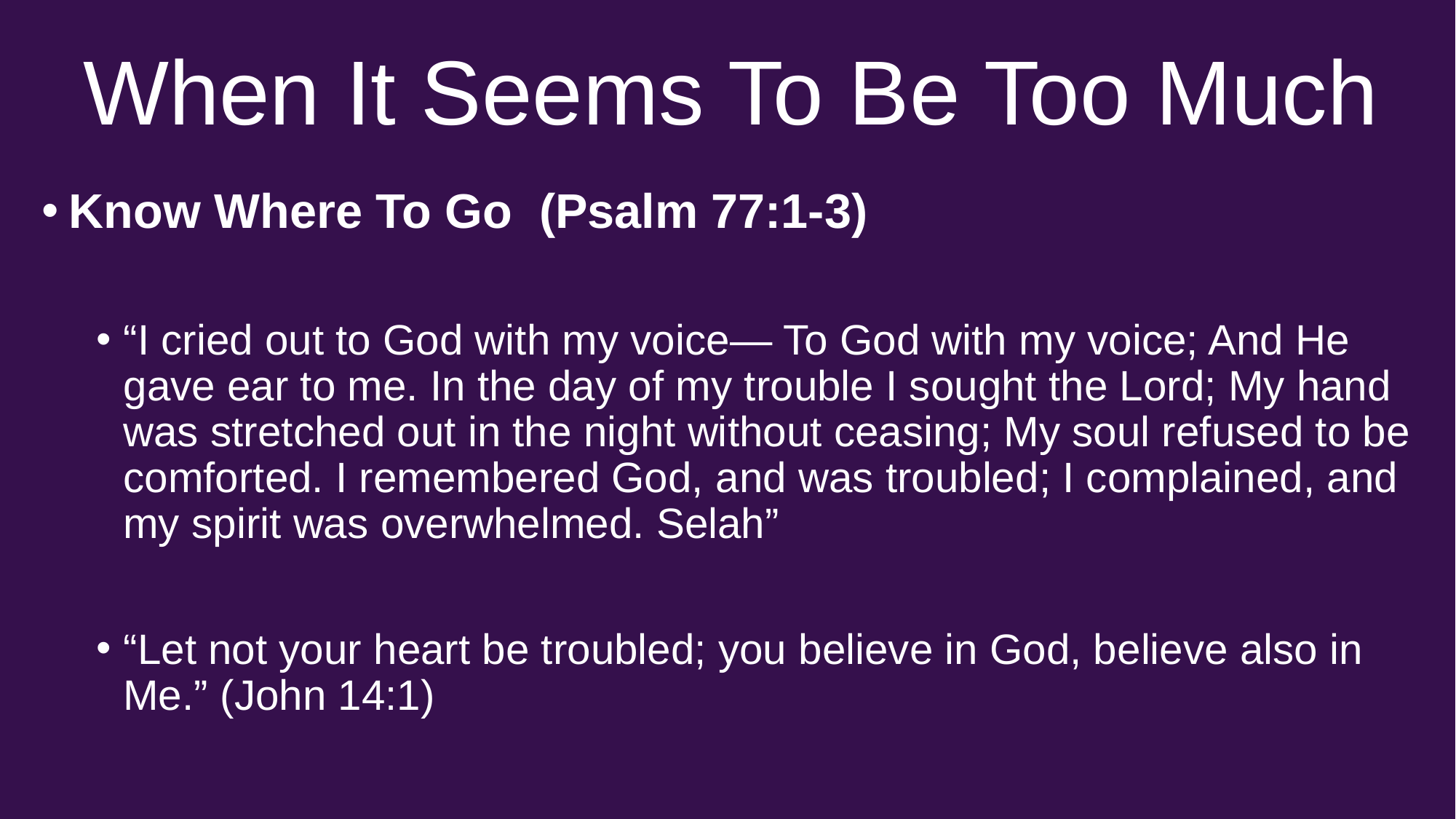

# When It Seems To Be Too Much
Know Where To Go  (Psalm 77:1-3)

“I cried out to God with my voice— To God with my voice; And He gave ear to me. In the day of my trouble I sought the Lord; My hand was stretched out in the night without ceasing; My soul refused to be comforted. I remembered God, and was troubled; I complained, and my spirit was overwhelmed. Selah”

“Let not your heart be troubled; you believe in God, believe also in Me.” (John 14:1)